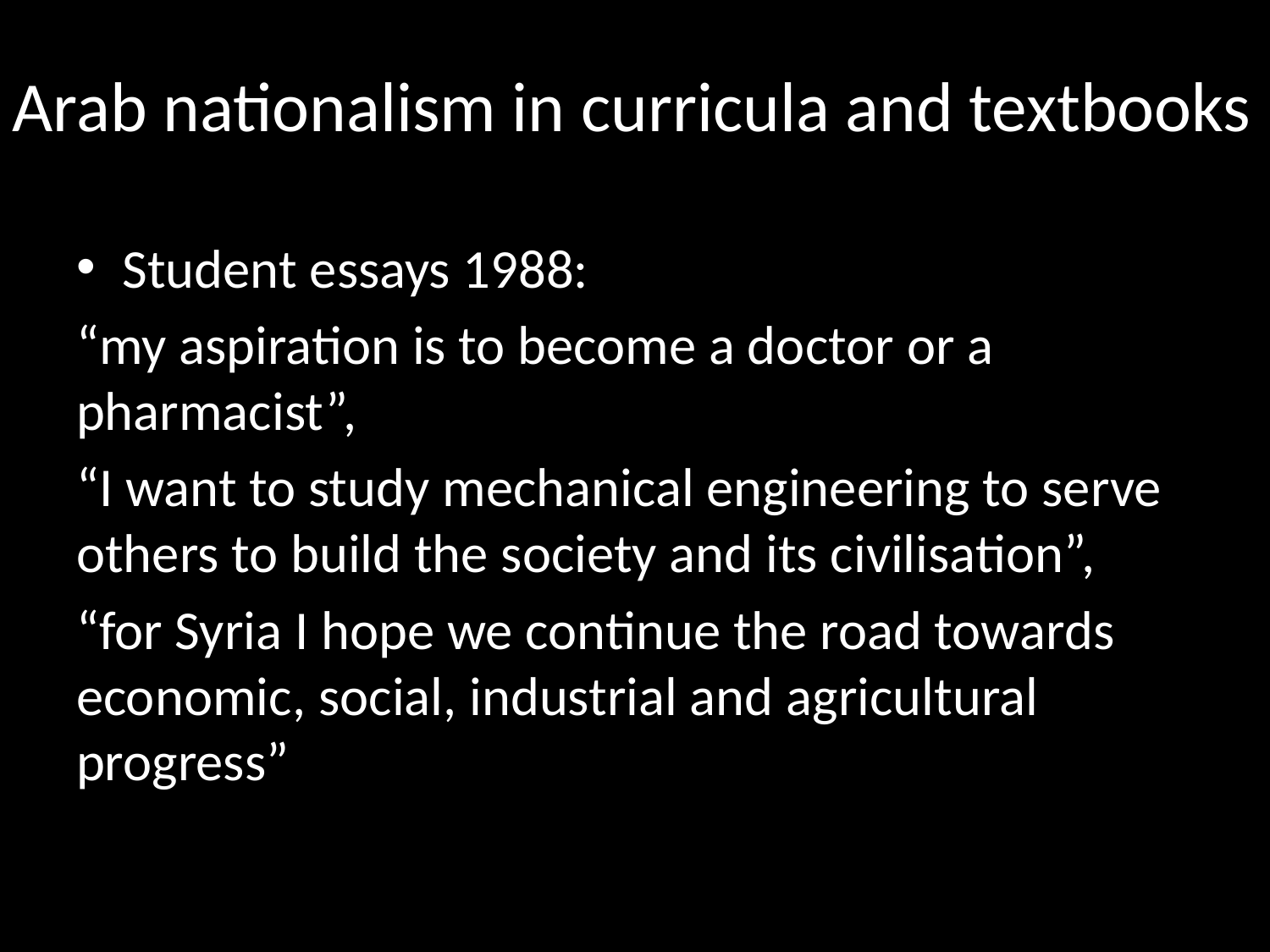

Arab nationalism in curricula and textbooks

Student essays 1988:
“my aspiration is to become a doctor or a pharmacist”,
“I want to study mechanical engineering to serve others to build the society and its civilisation”,
“for Syria I hope we continue the road towards economic, social, industrial and agricultural progress”